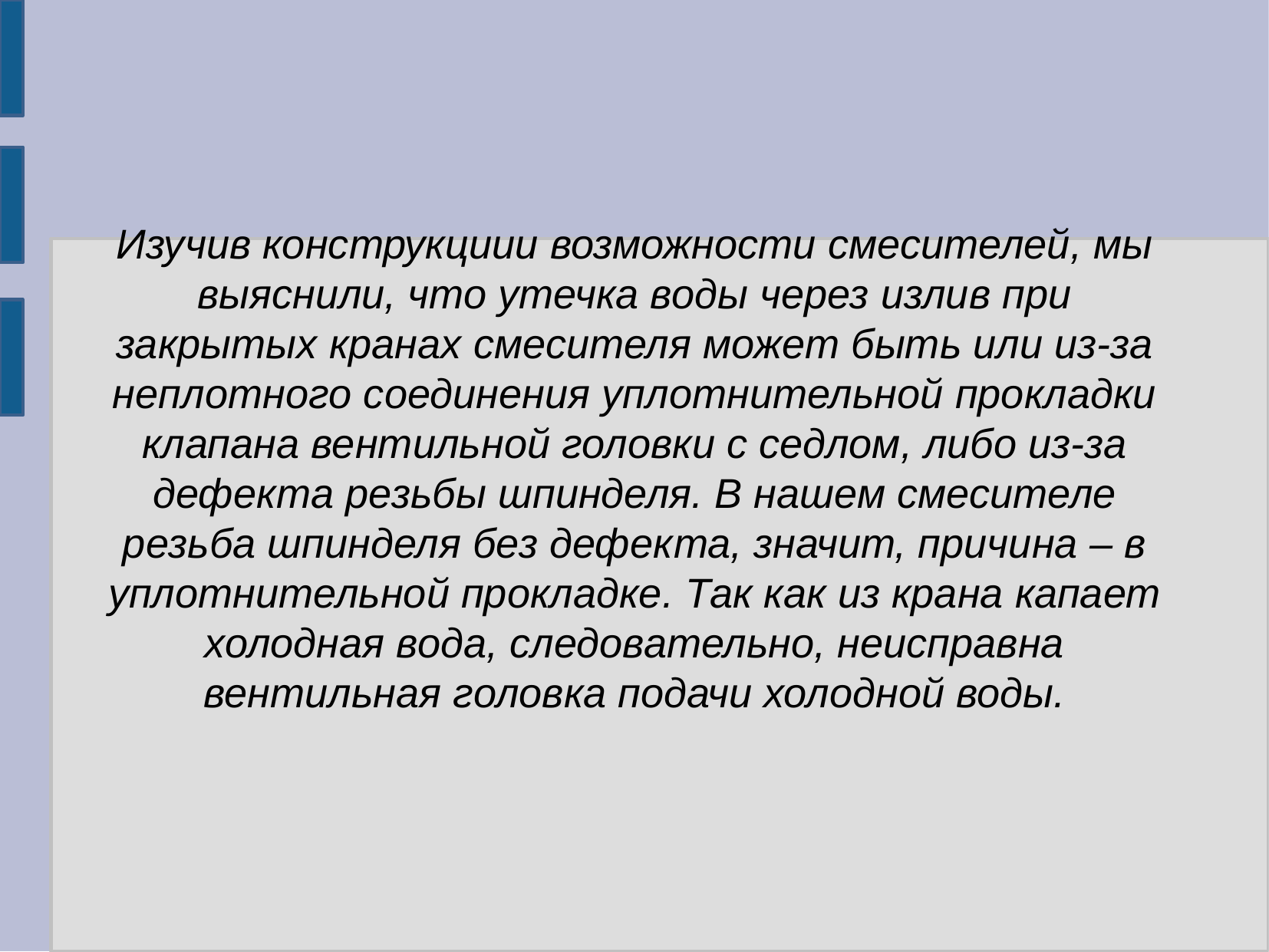

Изучив конструкциии возможности смесителей, мы выяснили, что утечка воды через излив при закрытых кранах смесителя может быть или из-за неплотного соединения уплотнительной прокладки клапана вентильной головки с седлом, либо из-за дефекта резьбы шпинделя. В нашем смесителе резьба шпинделя без дефекта, значит, причина – в уплотнительной прокладке. Так как из крана капает холодная вода, следовательно, неисправна вентильная головка подачи холодной воды.